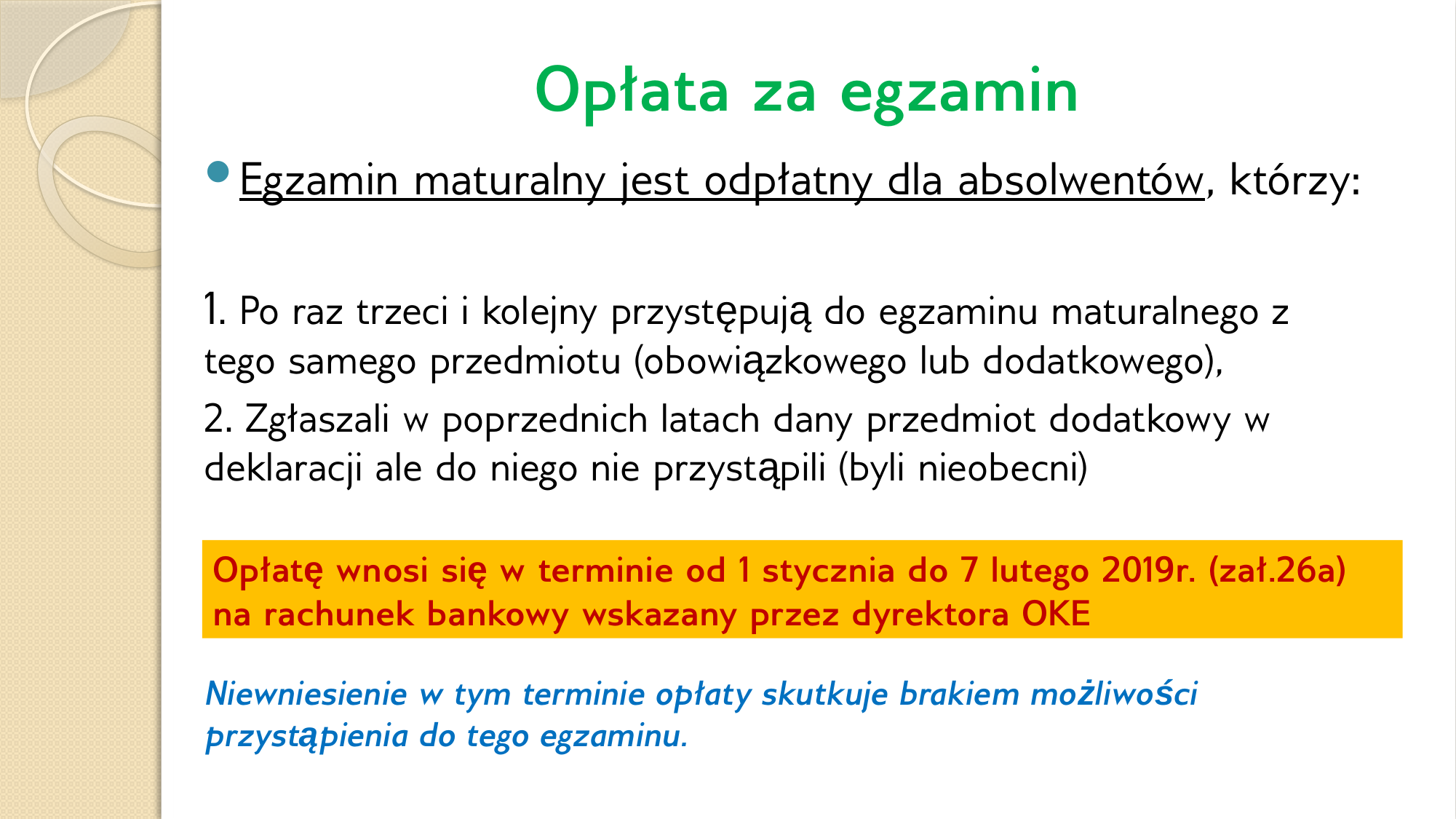

# Opłata za egzamin
Egzamin maturalny jest odpłatny dla absolwentów, którzy:

1. Po raz trzeci i kolejny przystępują do egzaminu maturalnego z tego samego przedmiotu (obowiązkowego lub dodatkowego),
2. Zgłaszali w poprzednich latach dany przedmiot dodatkowy w deklaracji ale do niego nie przystąpili (byli nieobecni)

Niewniesienie w tym terminie opłaty skutkuje brakiem możliwości przystąpienia do tego egzaminu.
Opłatę wnosi się w terminie od 1 stycznia do 7 lutego 2019r. (zał.26a)
na rachunek bankowy wskazany przez dyrektora OKE